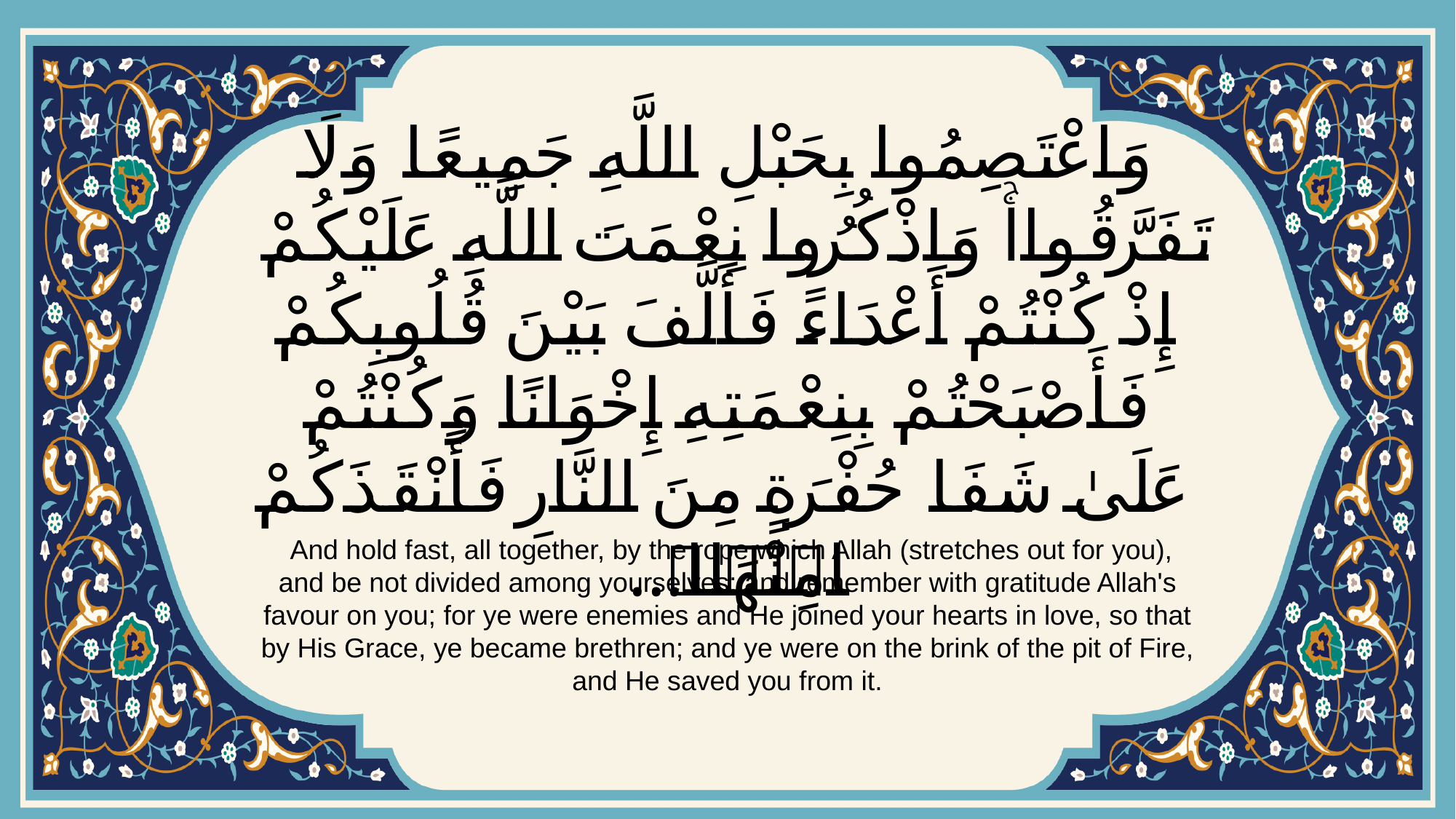

# وَاعْتَصِمُوا بِحَبْلِ اللَّهِ جَمِيعًا وَلَا تَفَرَّقُواۚ وَاذْكُرُوا نِعْمَتَ اللَّهِ عَلَيْكُمْ إِذْ كُنْتُمْ أَعْدَاءً فَأَلَّفَ بَيْنَ قُلُوبِكُمْ فَأَصْبَحْتُمْ بِنِعْمَتِهِ إِخْوَانًا وَكُنْتُمْ عَلَىٰ شَفَا حُفْرَةٍ مِنَ النَّارِ فَأَنْقَذَكُمْ مِنْهَاۗ...
 And hold fast, all together, by the rope which Allah (stretches out for you), and be not divided among yourselves; and remember with gratitude Allah's favour on you; for ye were enemies and He joined your hearts in love, so that by His Grace, ye became brethren; and ye were on the brink of the pit of Fire, and He saved you from it.